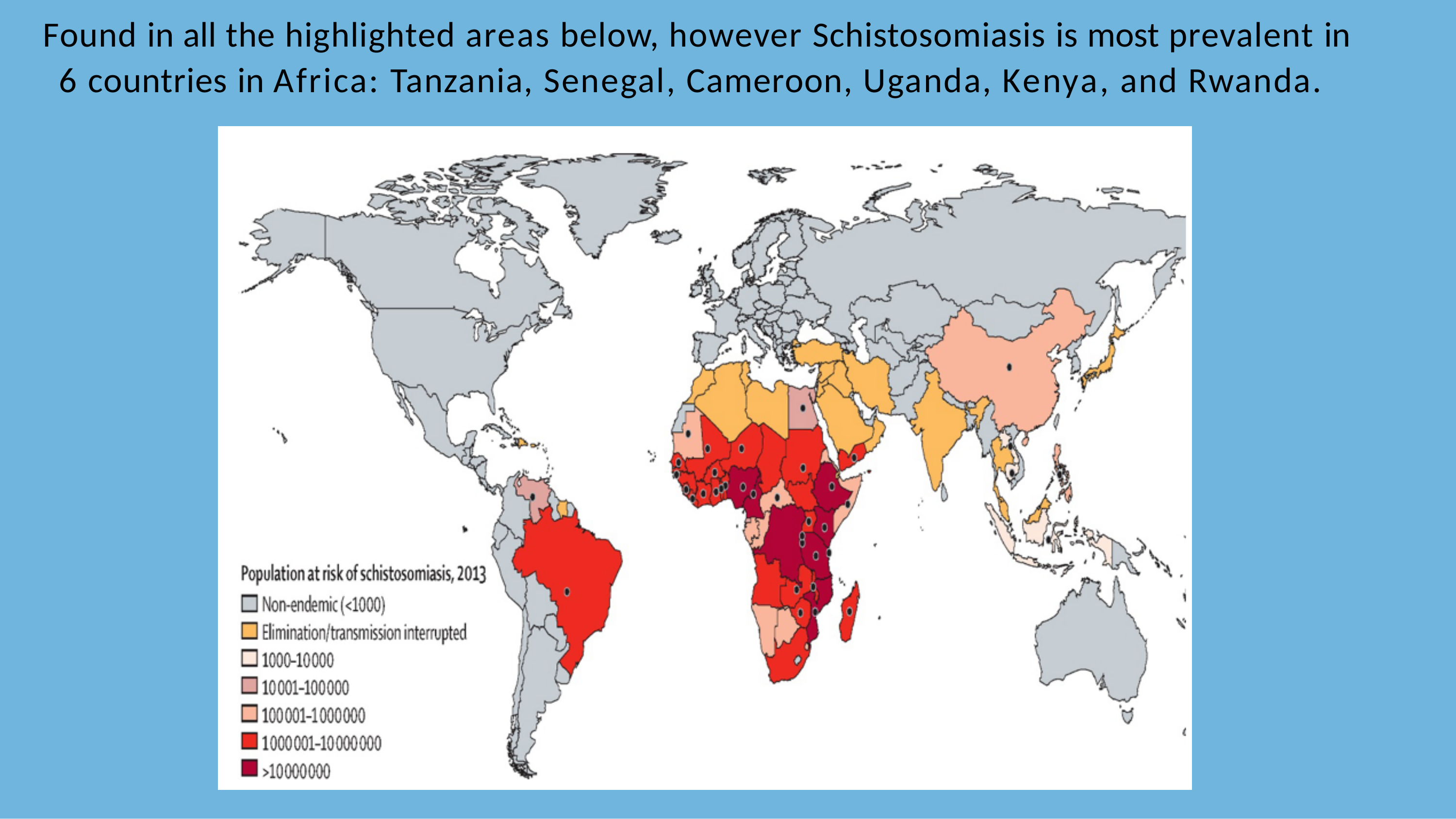

# Found in all the highlighted areas below, however Schistosomiasis is most prevalent in 6 countries in Africa: Tanzania, Senegal, Cameroon, Uganda, Kenya, and Rwanda.